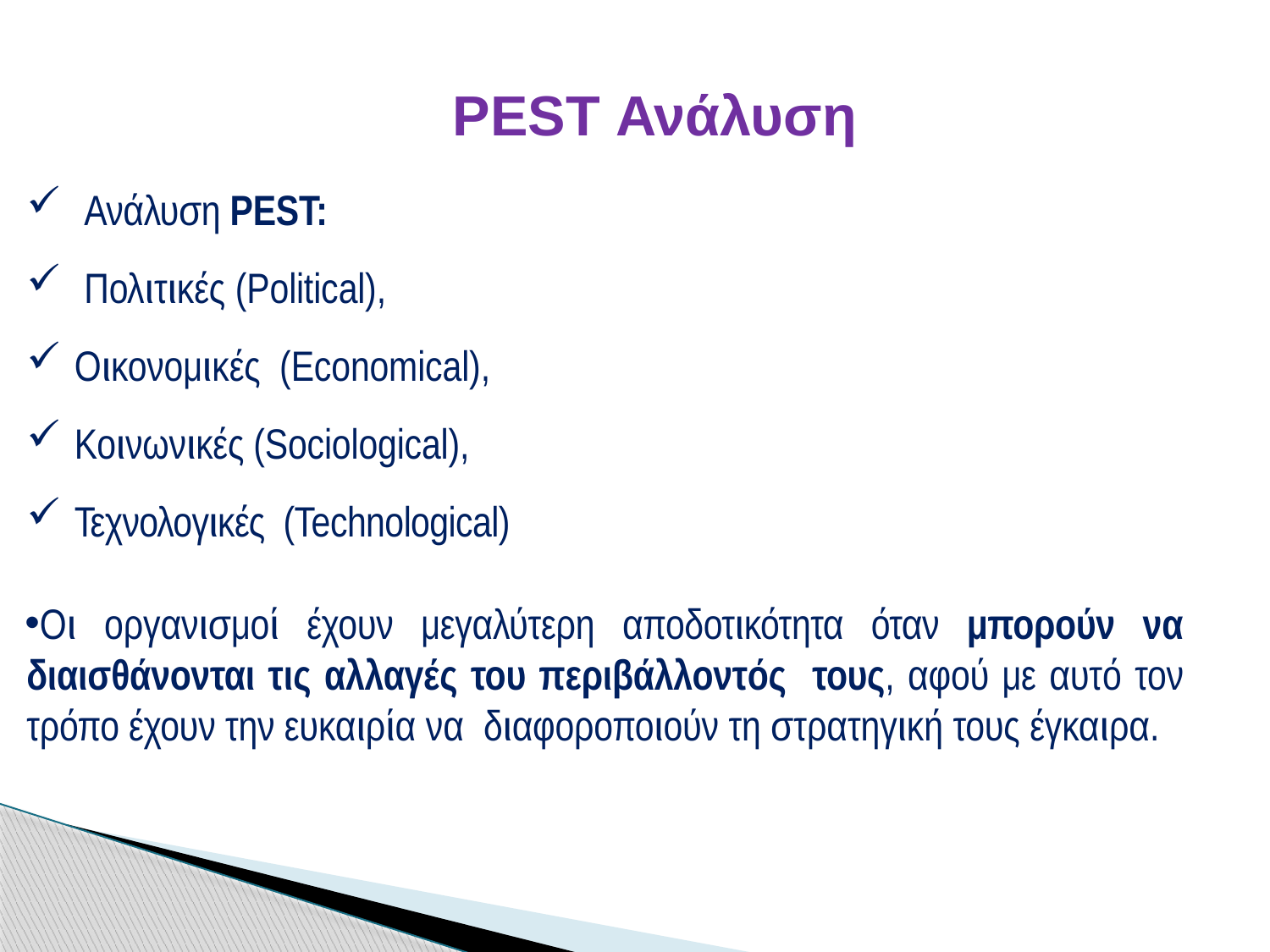

PEST Ανάλυση
 Ανάλυση PEST:
 Πολιτικές (Political),
Οικονομικές  (Economical),
Κοινωνικές (Sociological),
Τεχνολογικές  (Technological)

Οι οργανισμοί έχουν μεγαλύτερη αποδοτικότητα όταν μπορούν να διαισθάνονται τις αλλαγές του περιβάλλοντός  τους, αφού με αυτό τον τρόπο έχουν την ευκαιρία να  διαφοροποιούν τη στρατηγική τους έγκαιρα.